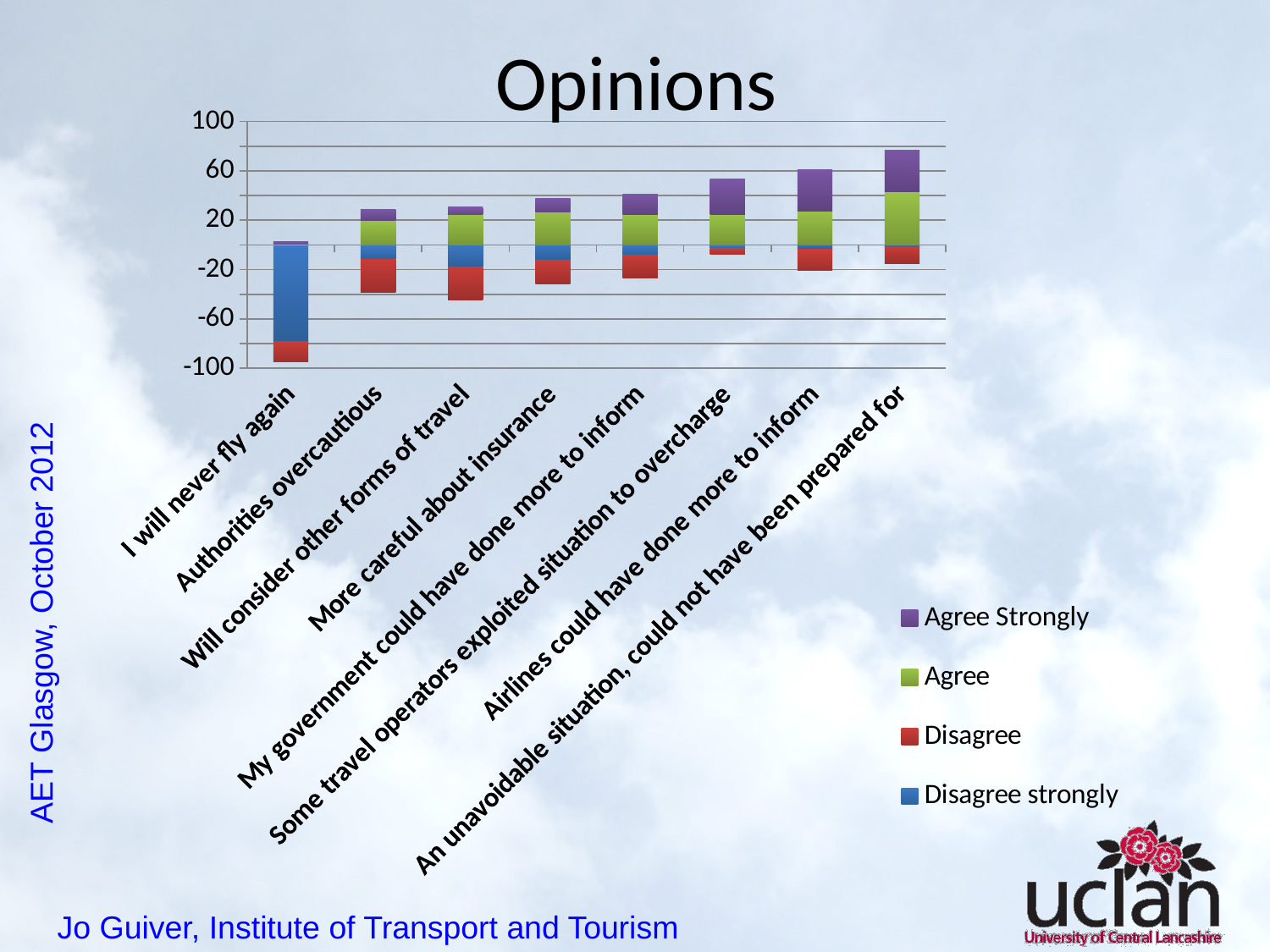

# Opinions

### Chart

| Category | Disagree strongly | Disagree | Agree | Agree Strongly |
|---|---|---|---|---|
| I will never fly again | -78.0 | -16.5 | 0.5 | 2.2 |
| Authorities overcautious | -11.4 | -27.1 | 20.1 | 8.4 |
| Will consider other forms of travel | -17.9 | -26.9 | 24.5 | 6.3 |
| More careful about insurance | -12.2 | -19.3 | 26.4 | 11.4 |
| My government could have done more to inform | -8.0 | -19.0 | 24.5 | 16.5 |
| Some travel operators exploited situation to overcharge | -2.5 | -5.3 | 24.9 | 28.5 |
| Airlines could have done more to inform | -3.6 | -16.9 | 27.6 | 33.1 |
| An unavoidable situation, could not have been prepared for | -1.9 | -12.9 | 43.3 | 33.6 |